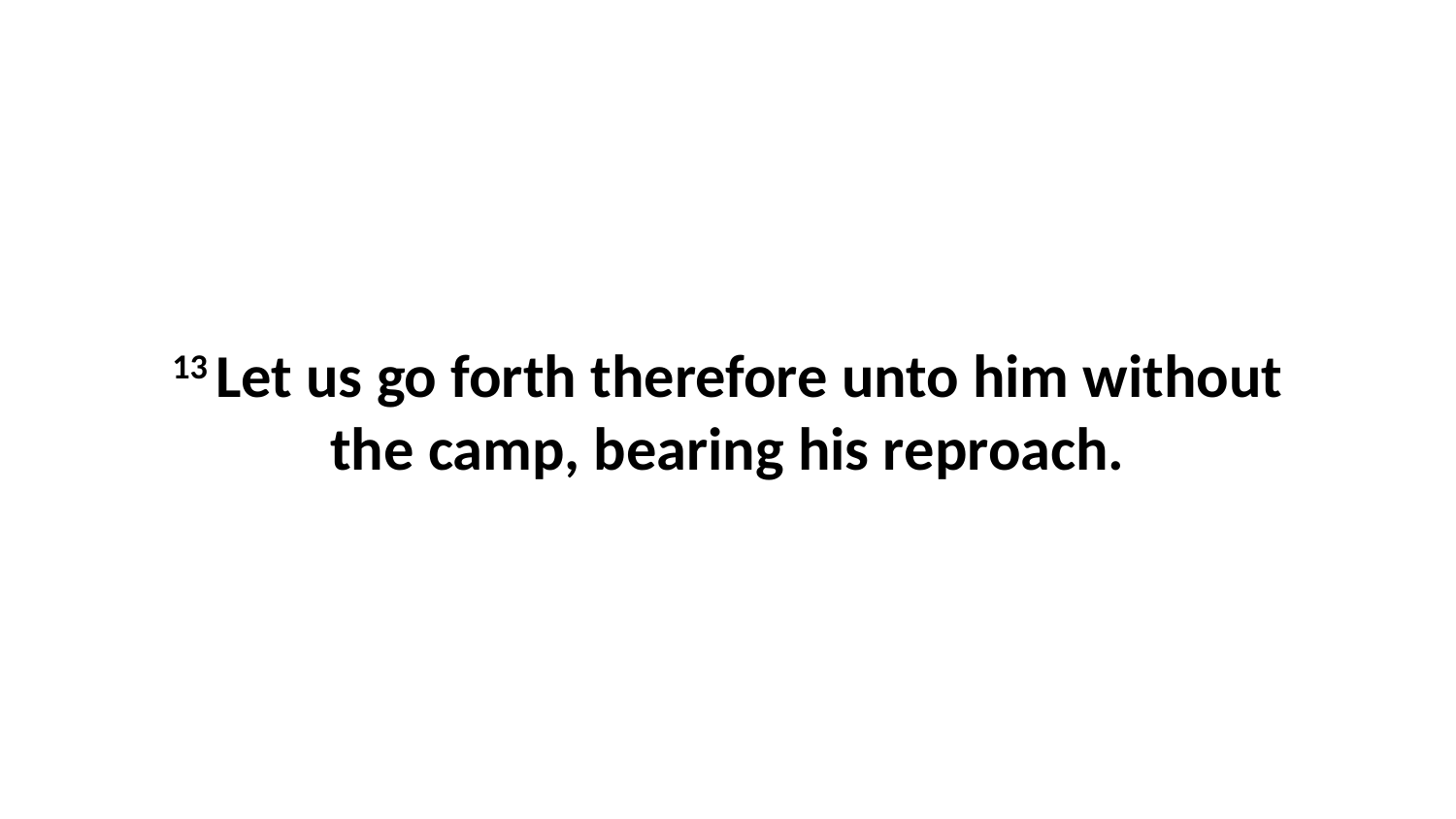

13 Let us go forth therefore unto him without the camp, bearing his reproach.